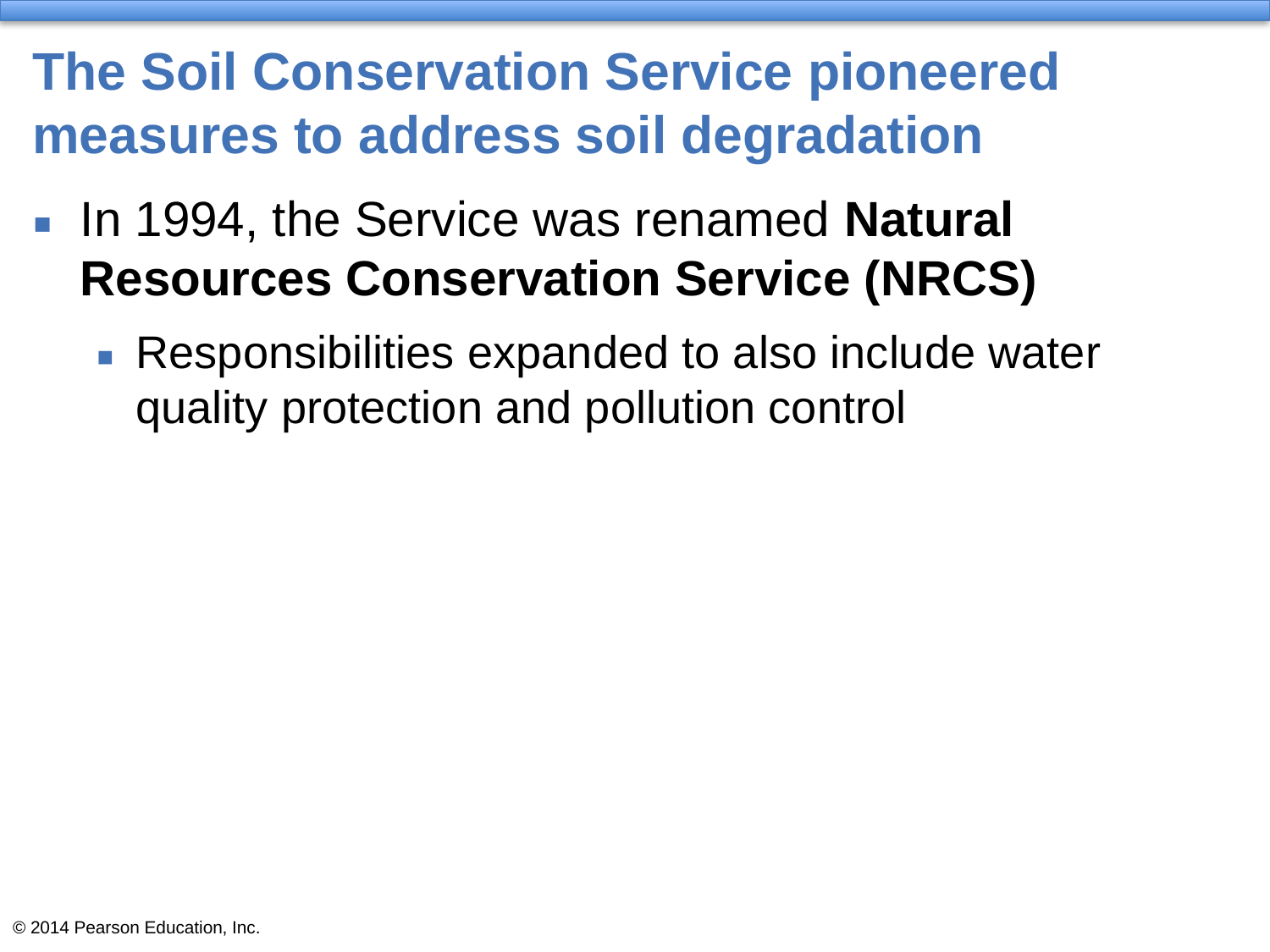

# The Soil Conservation Service pioneered measures to address soil degradation
In 1994, the Service was renamed Natural Resources Conservation Service (NRCS)
Responsibilities expanded to also include water quality protection and pollution control